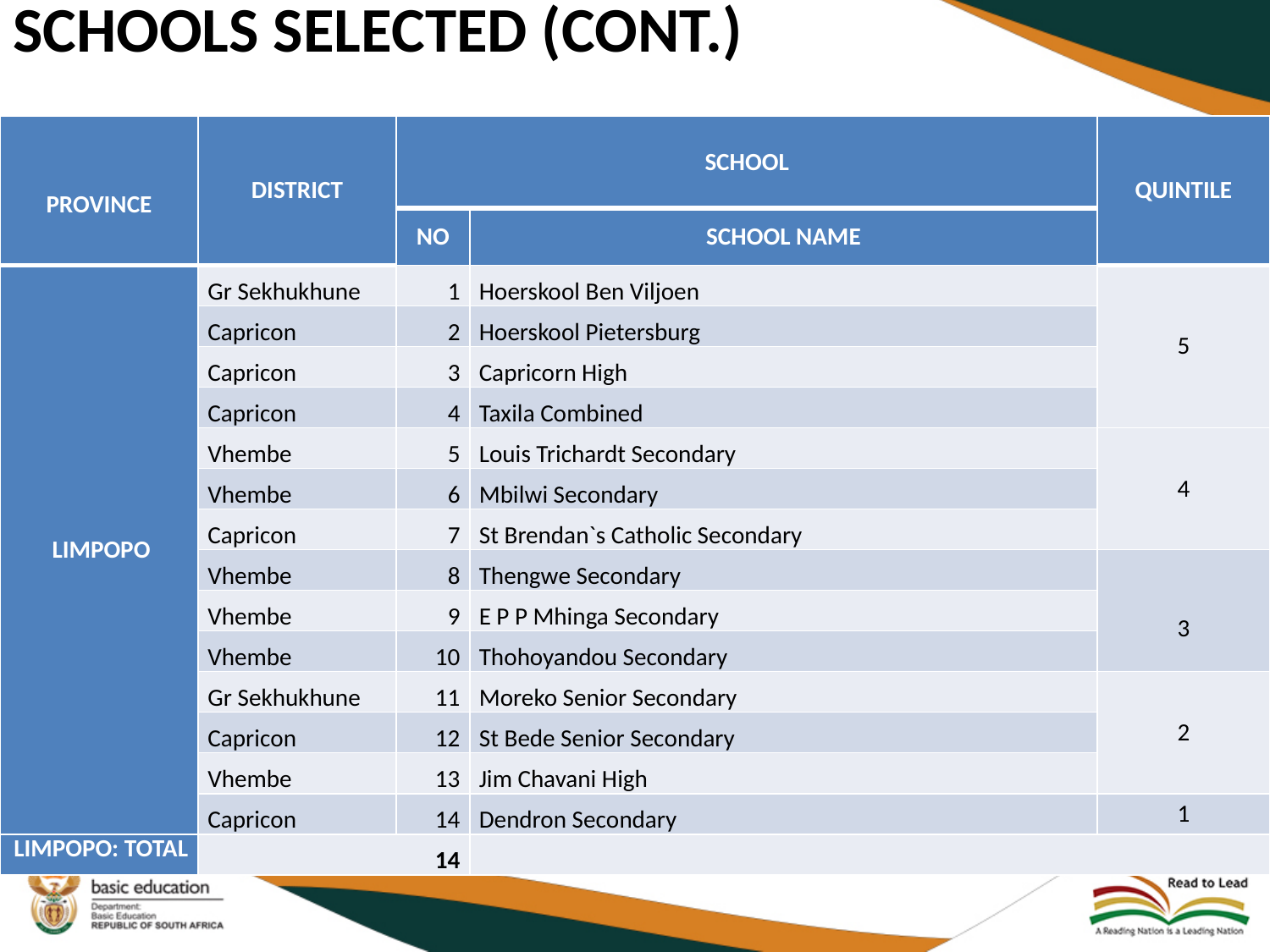

# Schools selected (cont.)
| Province | District | School |  | Quintile |
| --- | --- | --- | --- | --- |
|  |  | No | School Name |  |
| Limpopo | Gr Sekhukhune | 1 | Hoerskool Ben Viljoen | 5 |
|  | Capricon | 2 | Hoerskool Pietersburg |  |
|  | Capricon | 3 | Capricorn High |  |
|  | Capricon | 4 | Taxila Combined |  |
|  | Vhembe | 5 | Louis Trichardt Secondary | 4 |
|  | Vhembe | 6 | Mbilwi Secondary |  |
|  | Capricon | 7 | St Brendan`s Catholic Secondary |  |
|  | Vhembe | 8 | Thengwe Secondary | 3 |
|  | Vhembe | 9 | E P P Mhinga Secondary |  |
|  | Vhembe | 10 | Thohoyandou Secondary |  |
|  | Gr Sekhukhune | 11 | Moreko Senior Secondary | 2 |
|  | Capricon | 12 | St Bede Senior Secondary |  |
|  | Vhembe | 13 | Jim Chavani High |  |
|  | Capricon | 14 | Dendron Secondary | 1 |
| Limpopo: Total | 14 |  |  |  |